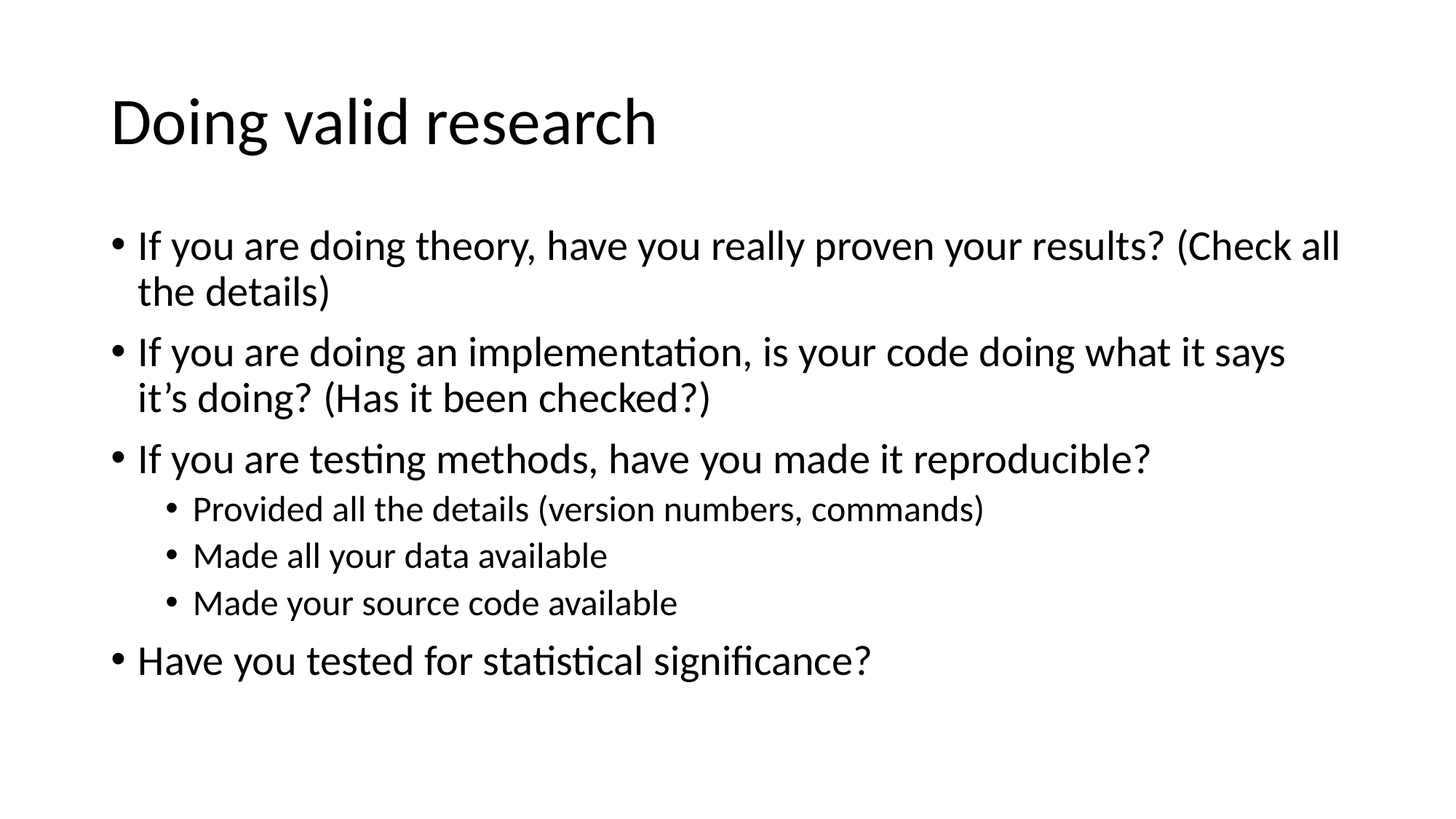

# Doing valid research
If you are doing theory, have you really proven your results? (Check all the details)
If you are doing an implementation, is your code doing what it says it’s doing? (Has it been checked?)
If you are testing methods, have you made it reproducible?
Provided all the details (version numbers, commands)
Made all your data available
Made your source code available
Have you tested for statistical significance?